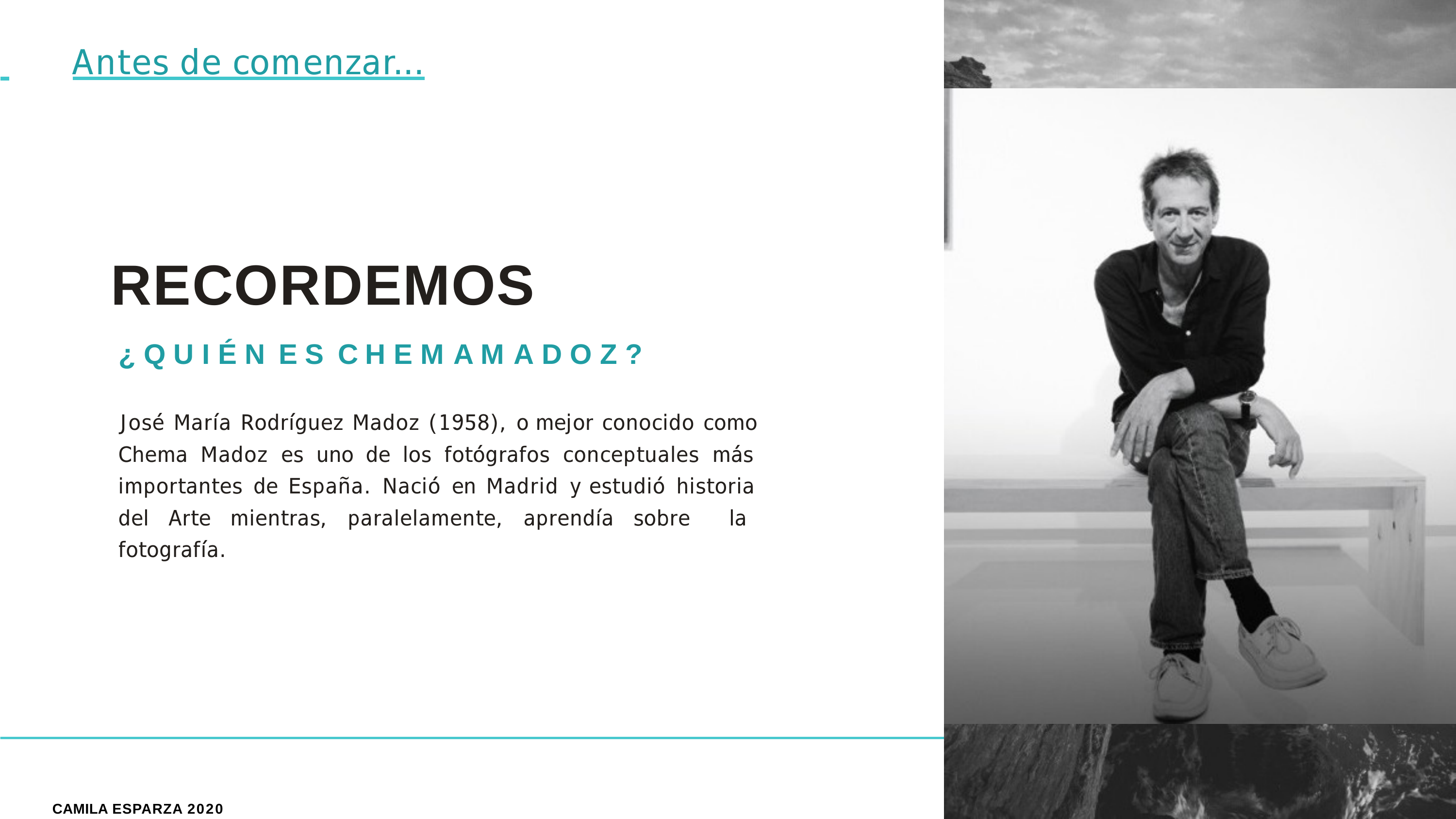

# Antes de comenzar...
RECORDEMOS
¿ Q U I É N	E S	C H E M A	M A D O Z ?

José María Rodríguez Madoz (1958), o mejor conocido como  Chema Madoz es uno de los fotógrafos conceptuales más  importantes de España. Nació en Madrid y estudió historia  del Arte mientras, paralelamente, aprendía sobre  la  fotografía.
CAMILA ESPARZA 2020